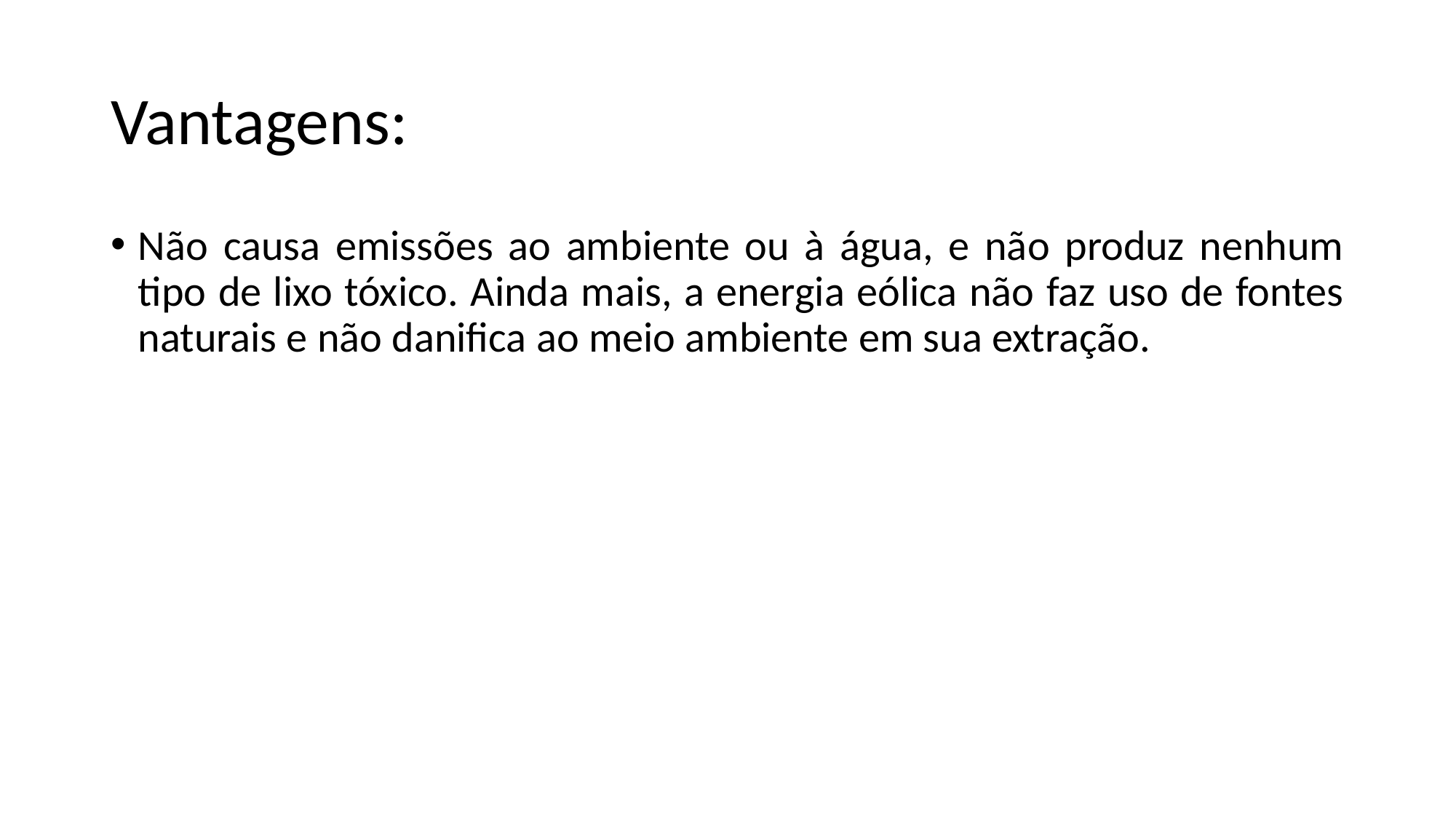

# Vantagens:
Não causa emissões ao ambiente ou à água, e não produz nenhum tipo de lixo tóxico. Ainda mais, a energia eólica não faz uso de fontes naturais e não danifica ao meio ambiente em sua extração.